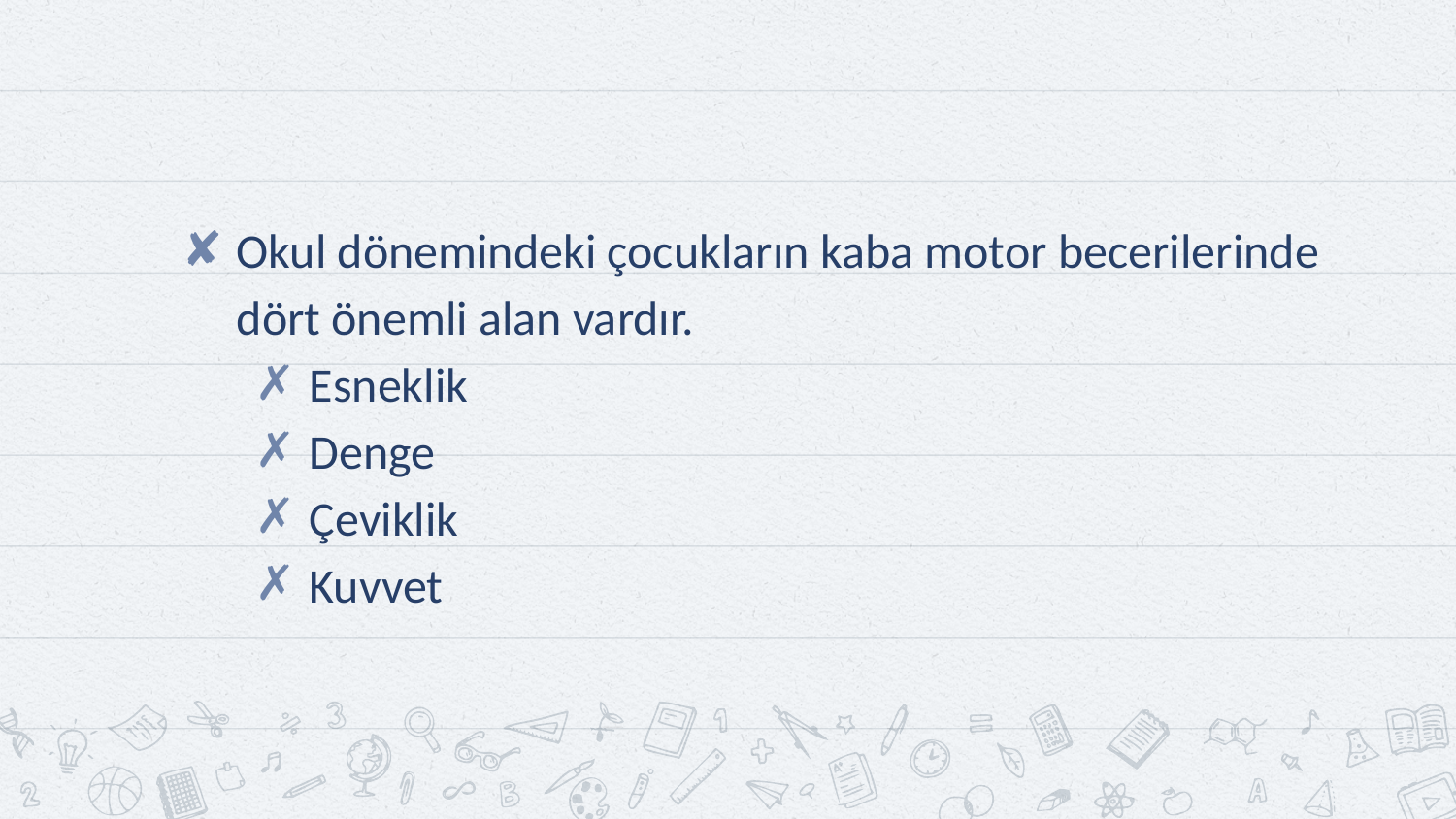

#
Okul dönemindeki çocukların kaba motor becerilerinde dört önemli alan vardır.
Esneklik
Denge
Çeviklik
Kuvvet